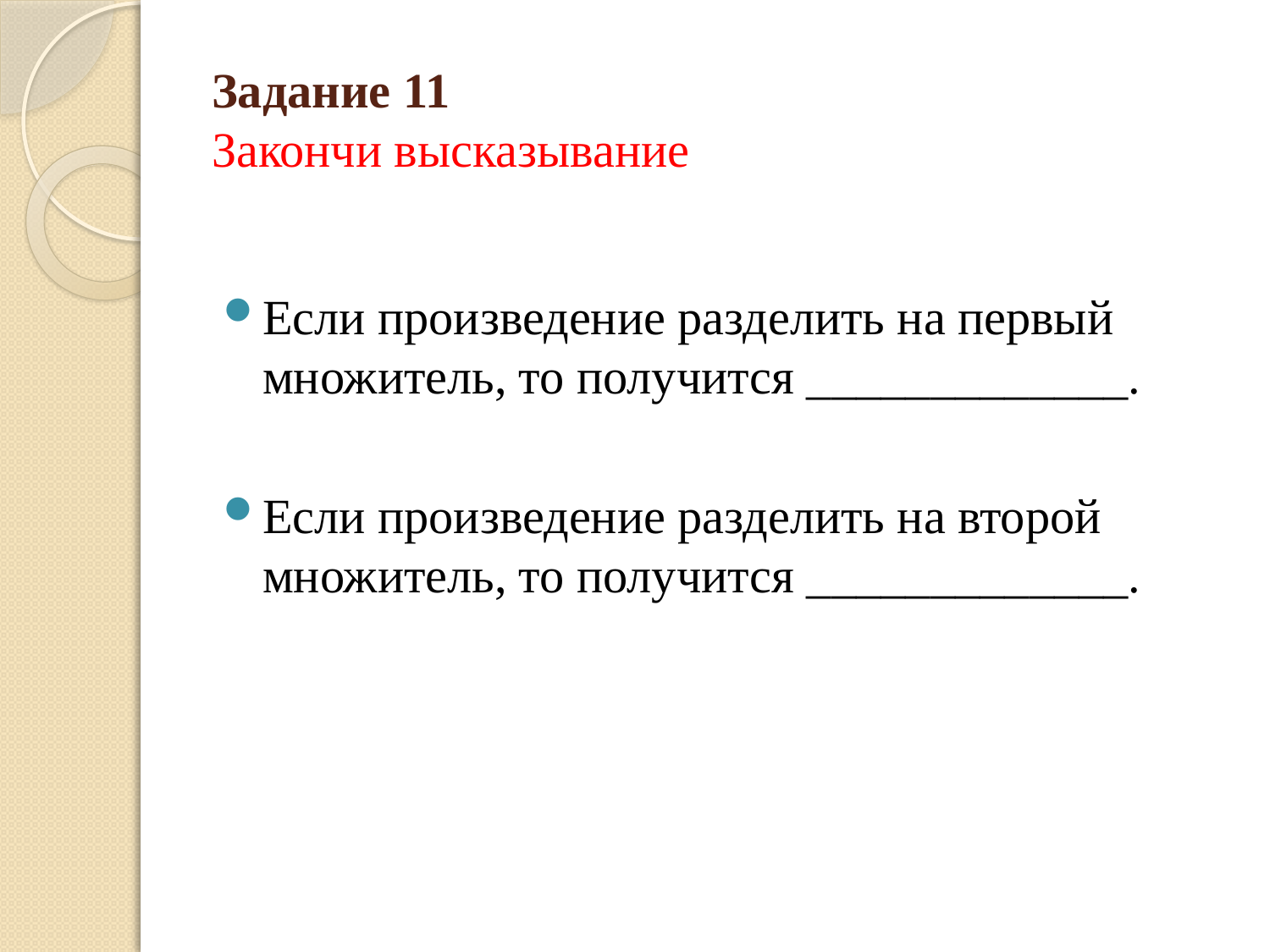

# Задание 11 Закончи высказывание

Если произведение разделить на первый множитель, то получится _____________.

Если произведение разделить на второй множитель, то получится _____________.